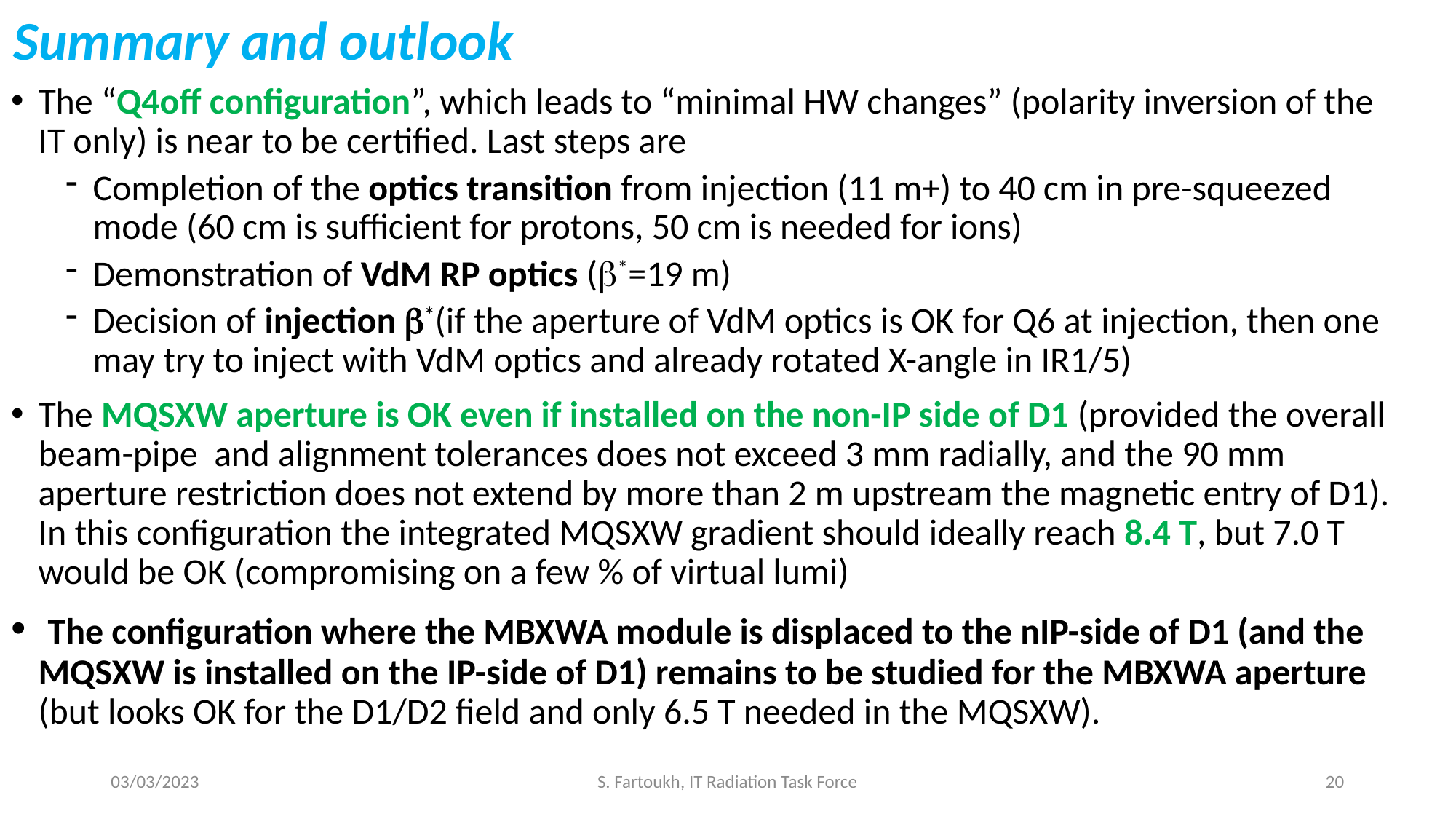

Summary and outlook
The “Q4off configuration”, which leads to “minimal HW changes” (polarity inversion of the IT only) is near to be certified. Last steps are
Completion of the optics transition from injection (11 m+) to 40 cm in pre-squeezed mode (60 cm is sufficient for protons, 50 cm is needed for ions)
Demonstration of VdM RP optics (β*=19 m)
Decision of injection β*(if the aperture of VdM optics is OK for Q6 at injection, then one may try to inject with VdM optics and already rotated X-angle in IR1/5)
The MQSXW aperture is OK even if installed on the non-IP side of D1 (provided the overall beam-pipe  and alignment tolerances does not exceed 3 mm radially, and the 90 mm aperture restriction does not extend by more than 2 m upstream the magnetic entry of D1). In this configuration the integrated MQSXW gradient should ideally reach 8.4 T, but 7.0 T would be OK (compromising on a few % of virtual lumi)
 The configuration where the MBXWA module is displaced to the nIP-side of D1 (and the   MQSXW is installed on the IP-side of D1) remains to be studied for the MBXWA aperture (but looks OK for the D1/D2 field and only 6.5 T needed in the MQSXW).

03/03/2023
S. Fartoukh, IT Radiation Task Force
20